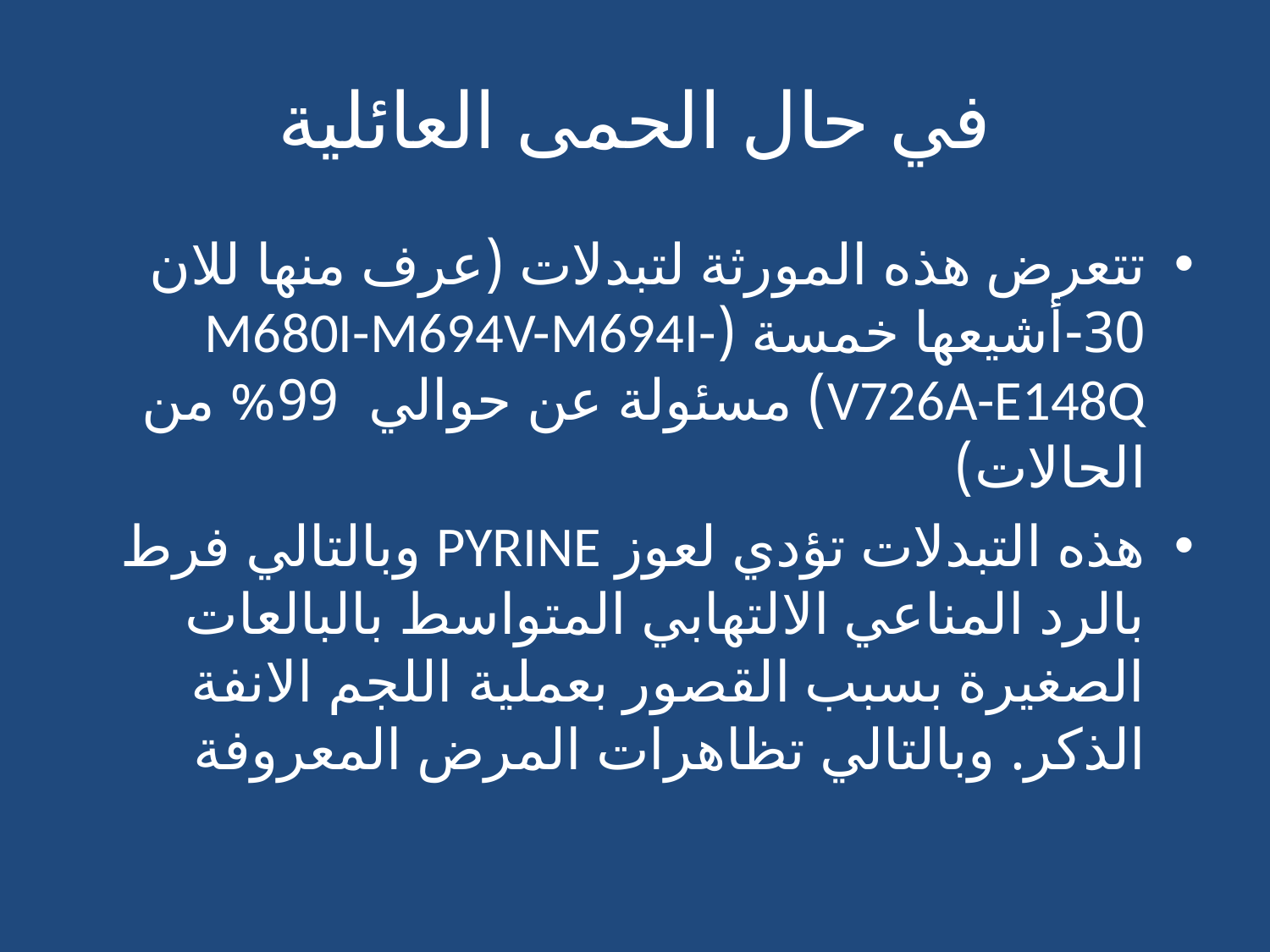

# في حال الحمى العائلية
تتعرض هذه المورثة لتبدلات (عرف منها للان 30-أشيعها خمسة (M680I-M694V-M694I-V726A-E148Q) مسئولة عن حوالي  99% من الحالات)
هذه التبدلات تؤدي لعوز PYRINE وبالتالي فرط بالرد المناعي الالتهابي المتواسط بالبالعات الصغيرة بسبب القصور بعملية اللجم الانفة الذكر. وبالتالي تظاهرات المرض المعروفة